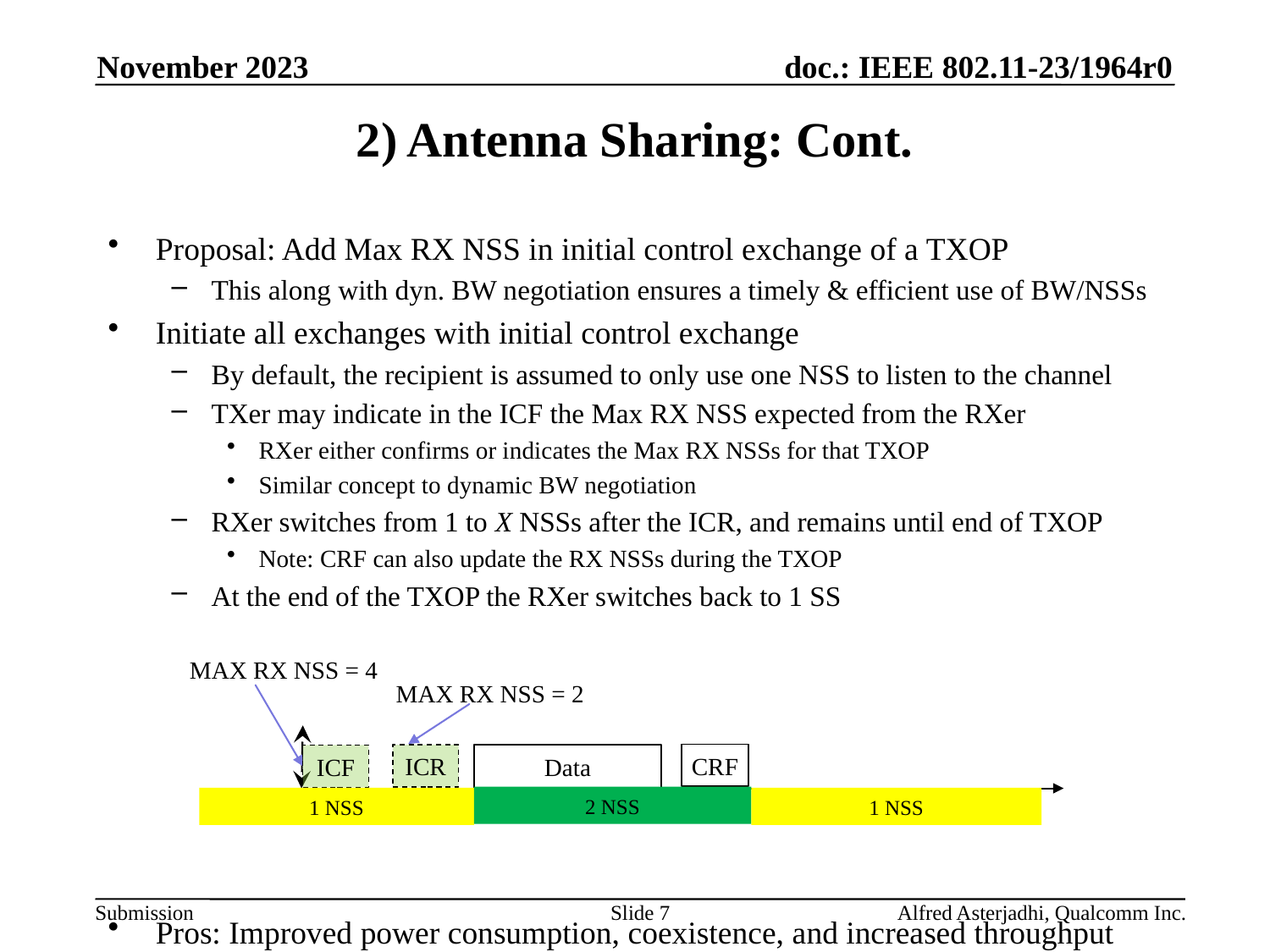

November 2023
# 2) Antenna Sharing: Cont.
Proposal: Add Max RX NSS in initial control exchange of a TXOP
This along with dyn. BW negotiation ensures a timely & efficient use of BW/NSSs
Initiate all exchanges with initial control exchange
By default, the recipient is assumed to only use one NSS to listen to the channel
TXer may indicate in the ICF the Max RX NSS expected from the RXer
RXer either confirms or indicates the Max RX NSSs for that TXOP
Similar concept to dynamic BW negotiation
RXer switches from 1 to X NSSs after the ICR, and remains until end of TXOP
Note: CRF can also update the RX NSSs during the TXOP
At the end of the TXOP the RXer switches back to 1 SS

Pros: Improved power consumption, coexistence, and increased throughput
MAX RX NSS = 4
CRF
ICR
Data
ICF
MAX RX NSS = 2
2 NSS
1 NSS
1 NSS
Slide 7
Alfred Asterjadhi, Qualcomm Inc.